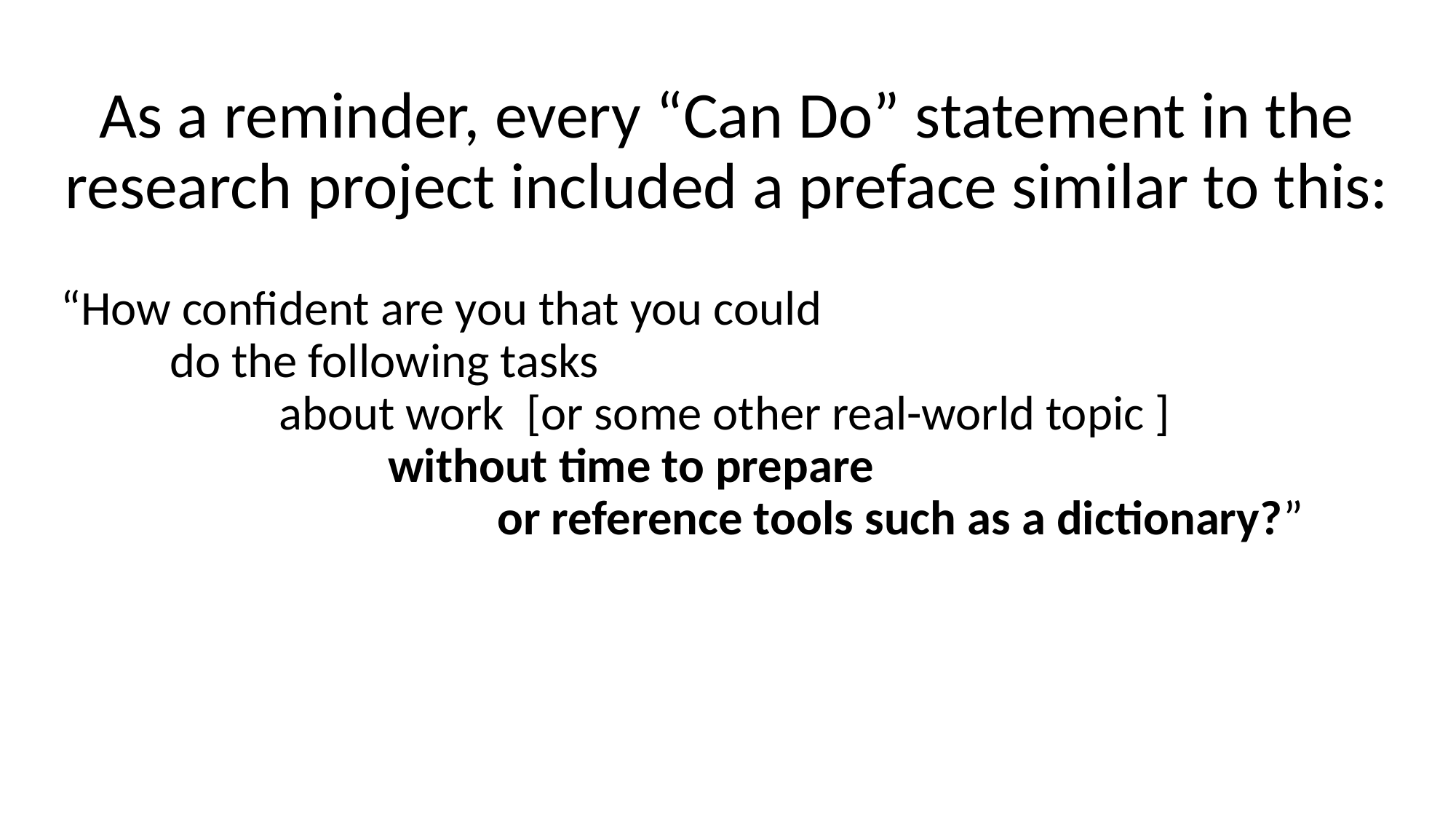

# As a reminder, every “Can Do” statement in the research project included a preface similar to this:
“How confident are you that you could
	do the following tasks
		about work  [or some other real-world topic ]
			without time to prepare
				or reference tools such as a dictionary?”